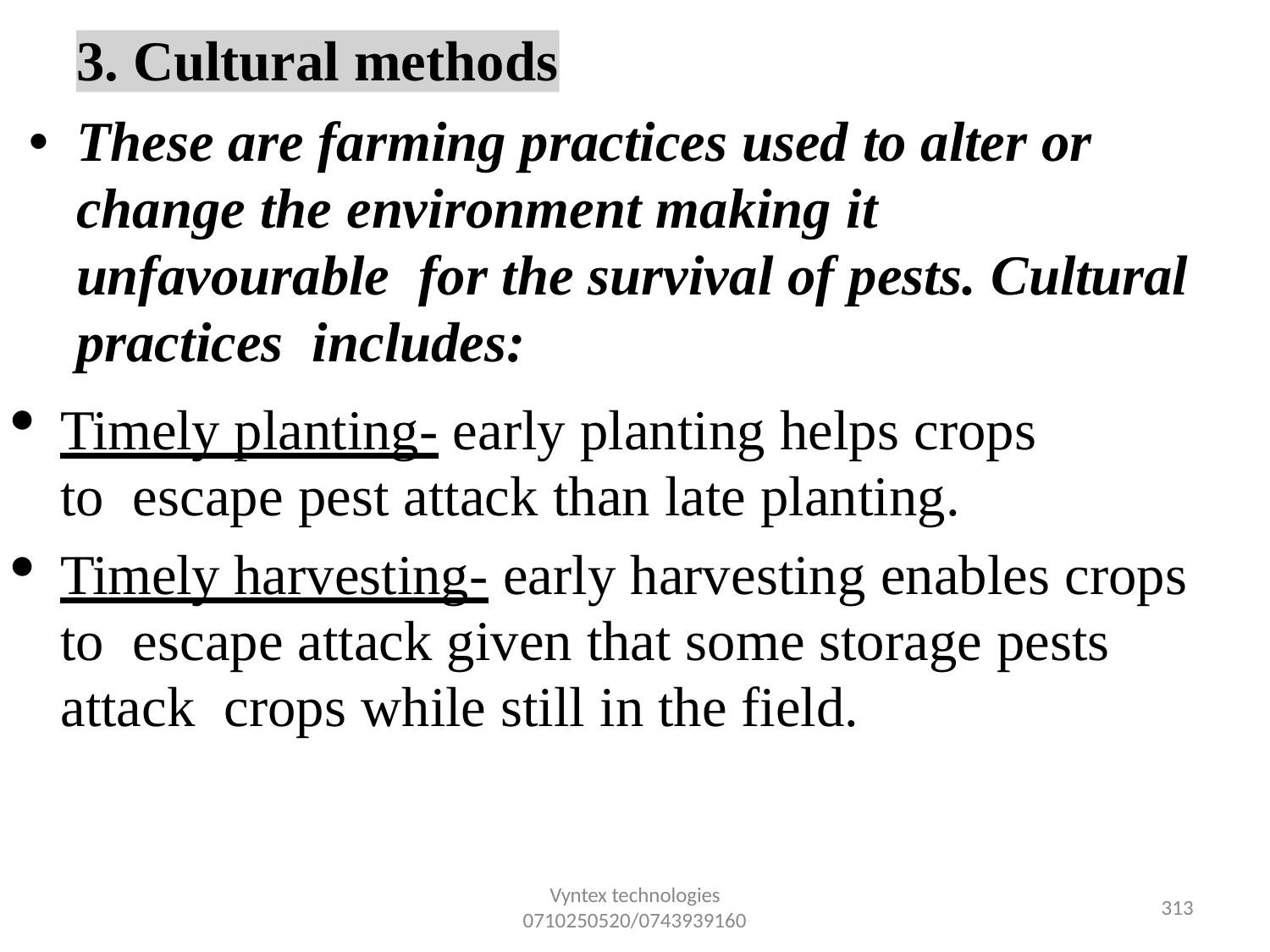

3. Cultural methods
These are farming practices used to alter or  change the environment making it unfavourable  for the survival of pests. Cultural practices  includes:
Timely planting- early planting helps crops to  escape pest attack than late planting.
Timely harvesting- early harvesting enables crops to  escape attack given that some storage pests attack  crops while still in the field.
Vyntex technologies
0710250520/0743939160
313